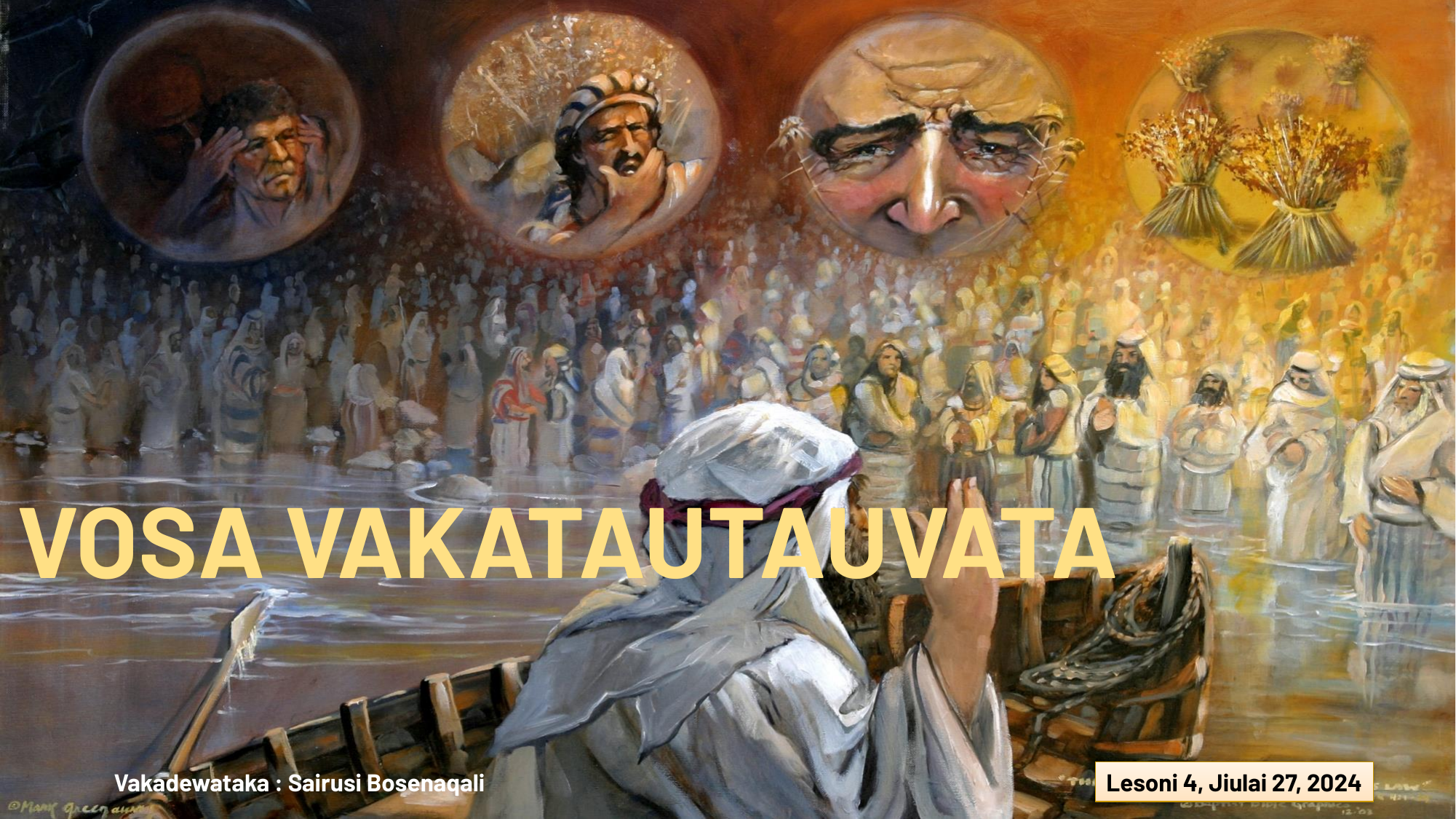

VOSA VAKATAUTAUVATA
Vakadewataka : Sairusi Bosenaqali
Lesoni 4, Jiulai 27, 2024